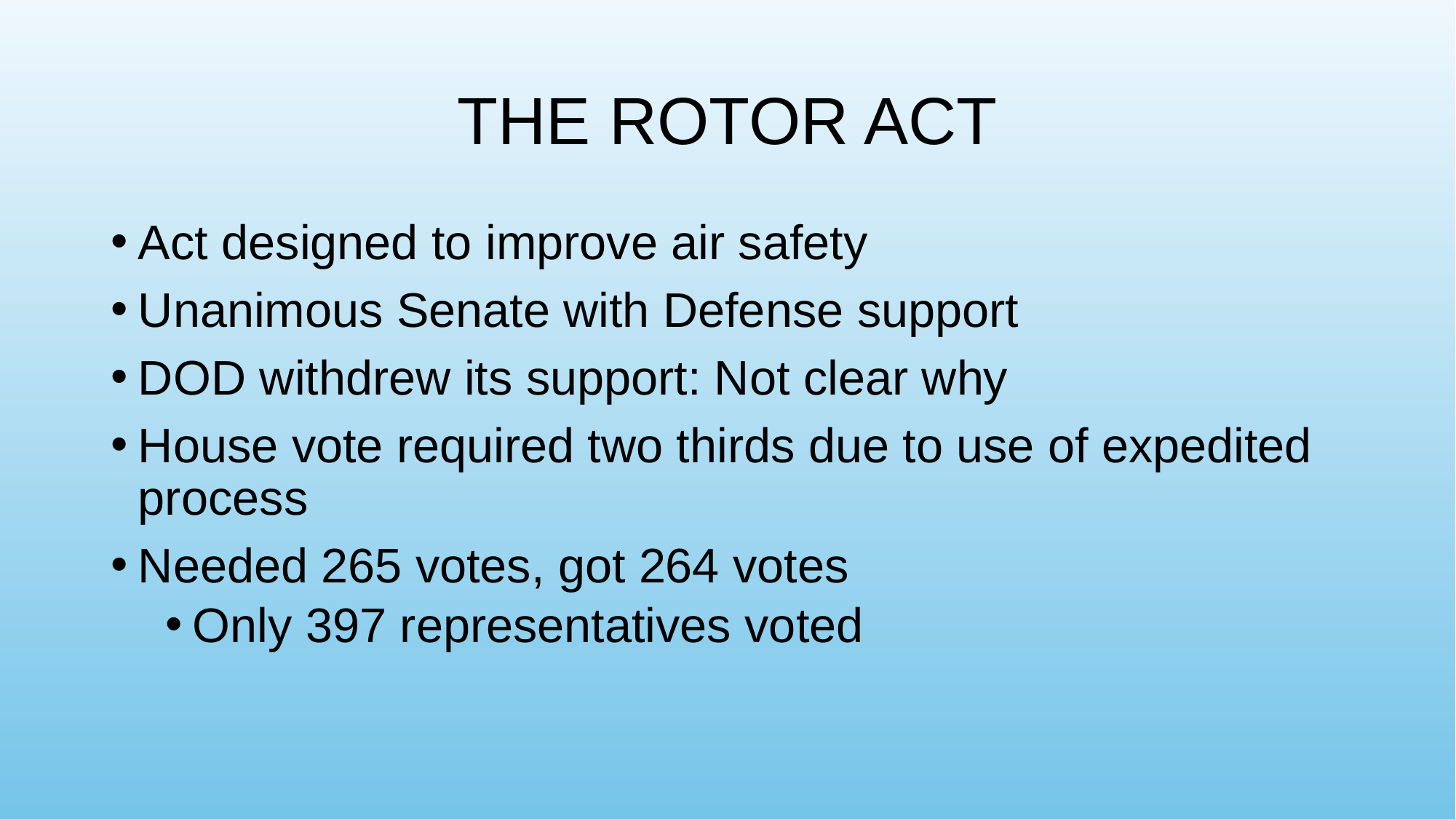

# THE ROTOR ACT

Act designed to improve air safety
Unanimous Senate with Defense support
DOD withdrew its support: Not clear why
House vote required two thirds due to use of expedited process
Needed 265 votes, got 264 votes
Only 397 representatives voted